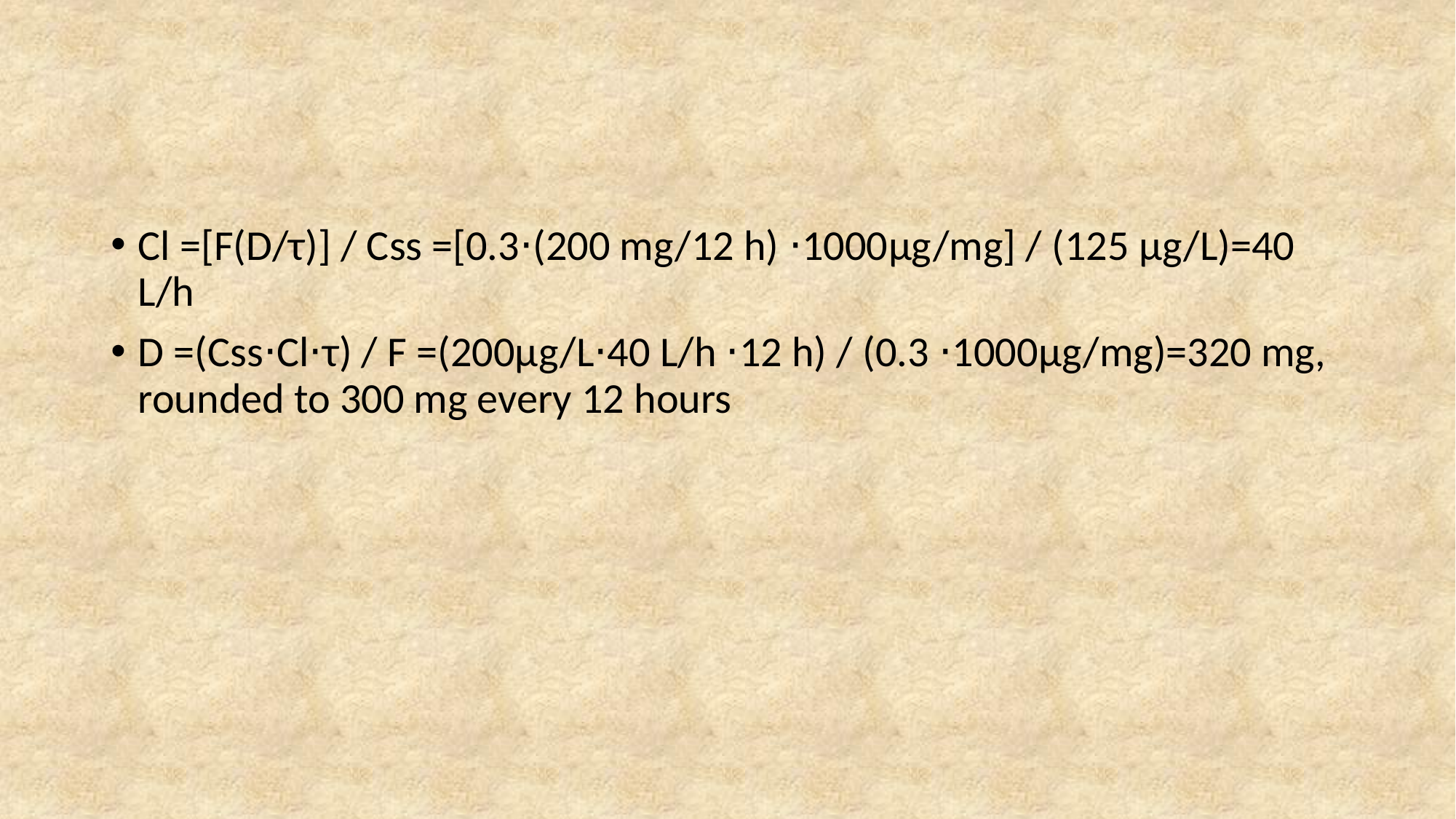

Cl =[F(D/τ)] / Css =[0.3⋅(200 mg/12 h) ⋅1000μg/mg] / (125 μg/L)=40 L/h
D =(Css⋅Cl⋅τ) / F =(200μg/L⋅40 L/h ⋅12 h) / (0.3 ⋅1000μg/mg)=320 mg, rounded to 300 mg every 12 hours